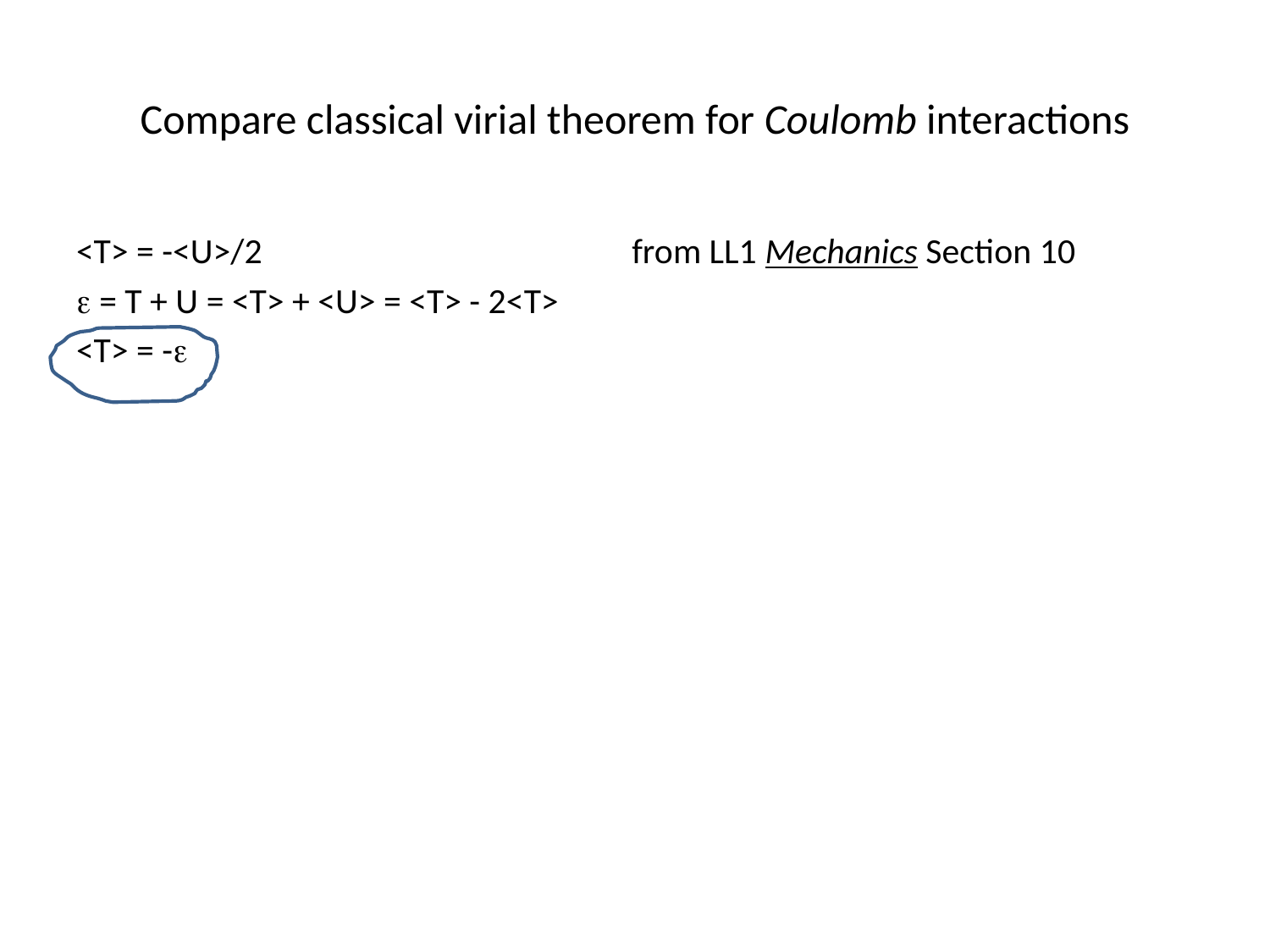

# Compare classical virial theorem for Coulomb interactions
<T> = -<U>/2  			from LL1 Mechanics Section 10
ε = T + U = <T> + <U> = <T> - 2<T>
<T> = -ε